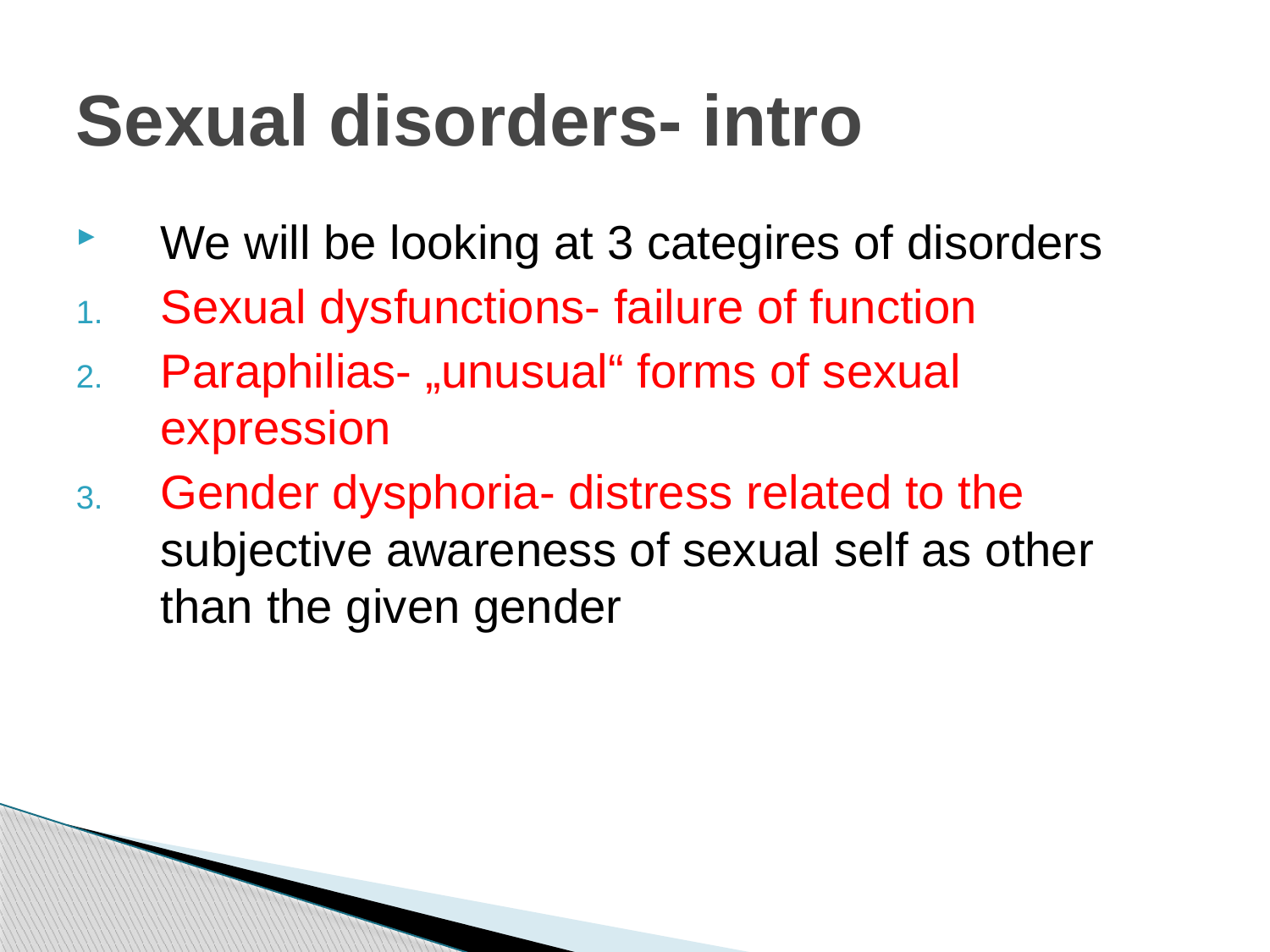

# Sexual disorders- intro
We will be looking at 3 categires of disorders
Sexual dysfunctions- failure of function
Paraphilias- „unusual“ forms of sexual expression
Gender dysphoria- distress related to the subjective awareness of sexual self as other than the given gender